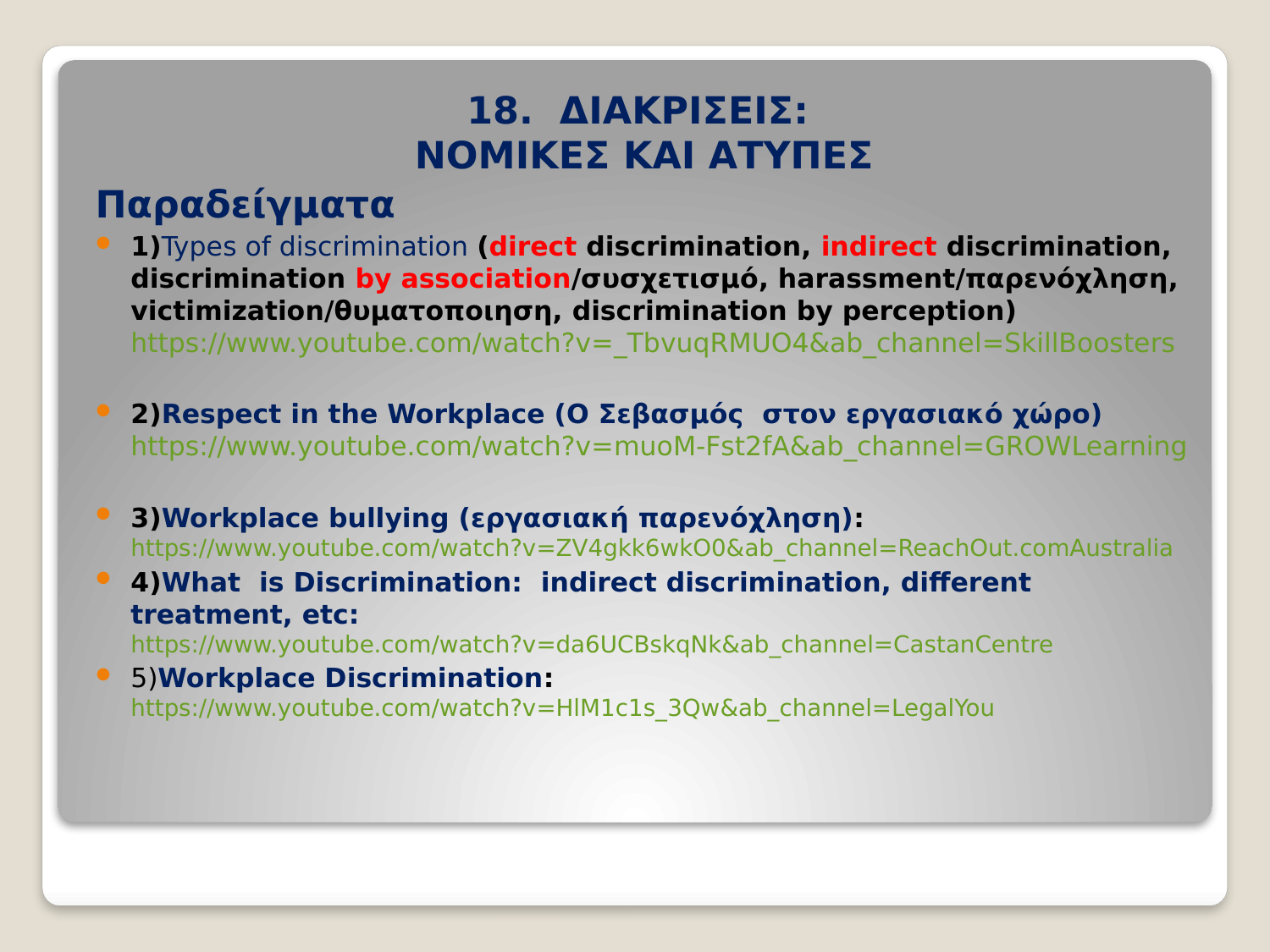

18.  ΔΙΑΚΡΙΣΕΙΣ:
ΝΟΜΙΚΕΣ ΚΑΙ ΑΤΥΠΕΣ
Παραδείγματα
1)Types of discrimination (direct discrimination, indirect discrimination, discrimination by association/συσχετισμό, harassment/παρενόχληση, victimization/θυματοποιηση, discrimination by perception)  https://www.youtube.com/watch?v=_TbvuqRMUO4&ab_channel=SkillBoosters

2)Respect in the Workplace (Ο Σεβασμός  στον εργασιακό χώρο)  https://www.youtube.com/watch?v=muoM-Fst2fA&ab_channel=GROWLearning

3)Workplace bullying (εργασιακή παρενόχληση): https://www.youtube.com/watch?v=ZV4gkk6wkO0&ab_channel=ReachOut.comAustralia
4)What  is Discrimination:  indirect discrimination, different treatment, etc:  https://www.youtube.com/watch?v=da6UCBskqNk&ab_channel=CastanCentre
5)Workplace Discrimination: https://www.youtube.com/watch?v=HlM1c1s_3Qw&ab_channel=LegalYou